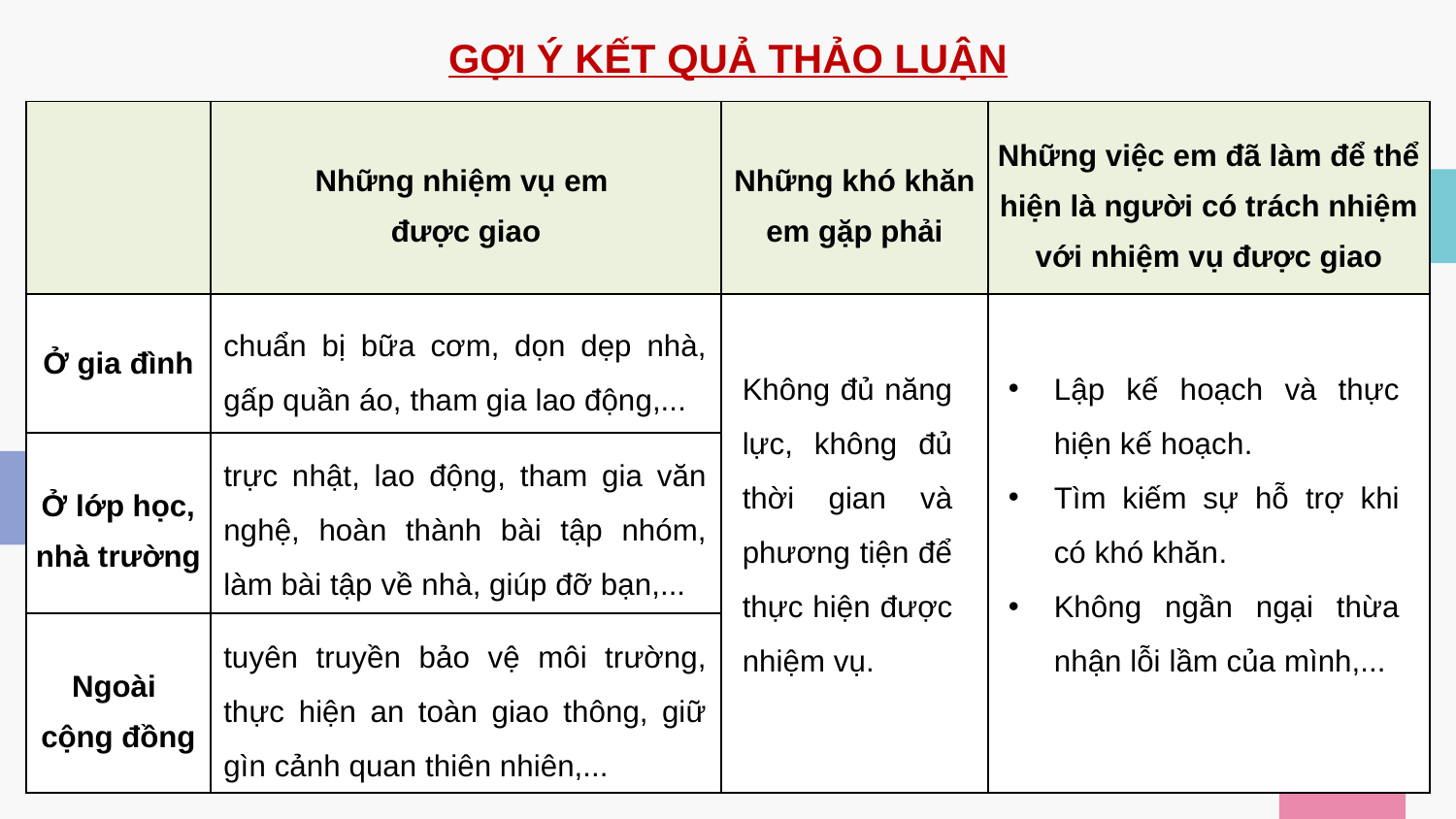

GỢI Ý KẾT QUẢ THẢO LUẬN
|  | Những nhiệm vụ em được giao | Những khó khăn em gặp phải | Những việc em đã làm để thể hiện là người có trách nhiệm với nhiệm vụ được giao |
| --- | --- | --- | --- |
| Ở gia đình |  |  |  |
| Ở lớp học, nhà trường |  |  |  |
| Ngoài cộng đồng |  |  |  |
chuẩn bị bữa cơm, dọn dẹp nhà, gấp quần áo, tham gia lao động,...
Không đủ năng lực, không đủ thời gian và phương tiện để thực hiện được nhiệm vụ.
Lập kế hoạch và thực hiện kế hoạch.
Tìm kiếm sự hỗ trợ khi có khó khăn.
Không ngần ngại thừa nhận lỗi lầm của mình,...
trực nhật, lao động, tham gia văn nghệ, hoàn thành bài tập nhóm, làm bài tập về nhà, giúp đỡ bạn,...
tuyên truyền bảo vệ môi trường, thực hiện an toàn giao thông, giữ gìn cảnh quan thiên nhiên,...